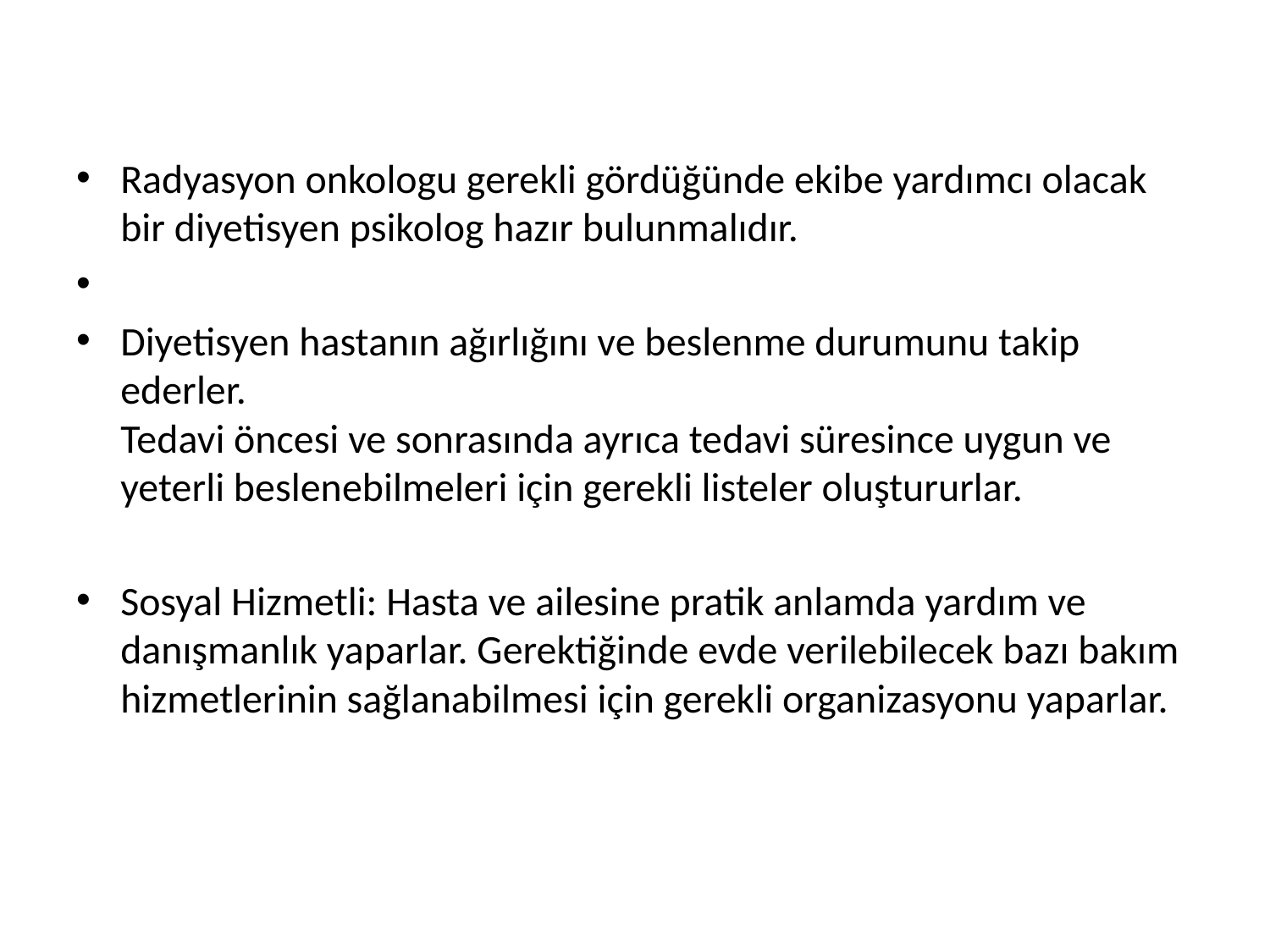

#
Radyasyon onkologu gerekli gördüğünde ekibe yardımcı olacak bir diyetisyen psikolog hazır bulunmalıdır.

Diyetisyen hastanın ağırlığını ve beslenme durumunu takip ederler.
Tedavi öncesi ve sonrasında ayrıca tedavi süresince uygun ve yeterli beslenebilmeleri için gerekli listeler oluştururlar.

Sosyal Hizmetli: Hasta ve ailesine pratik anlamda yardım ve danışmanlık yaparlar. Gerektiğinde evde verilebilecek bazı bakım hizmetlerinin sağlanabilmesi için gerekli organizasyonu yaparlar.